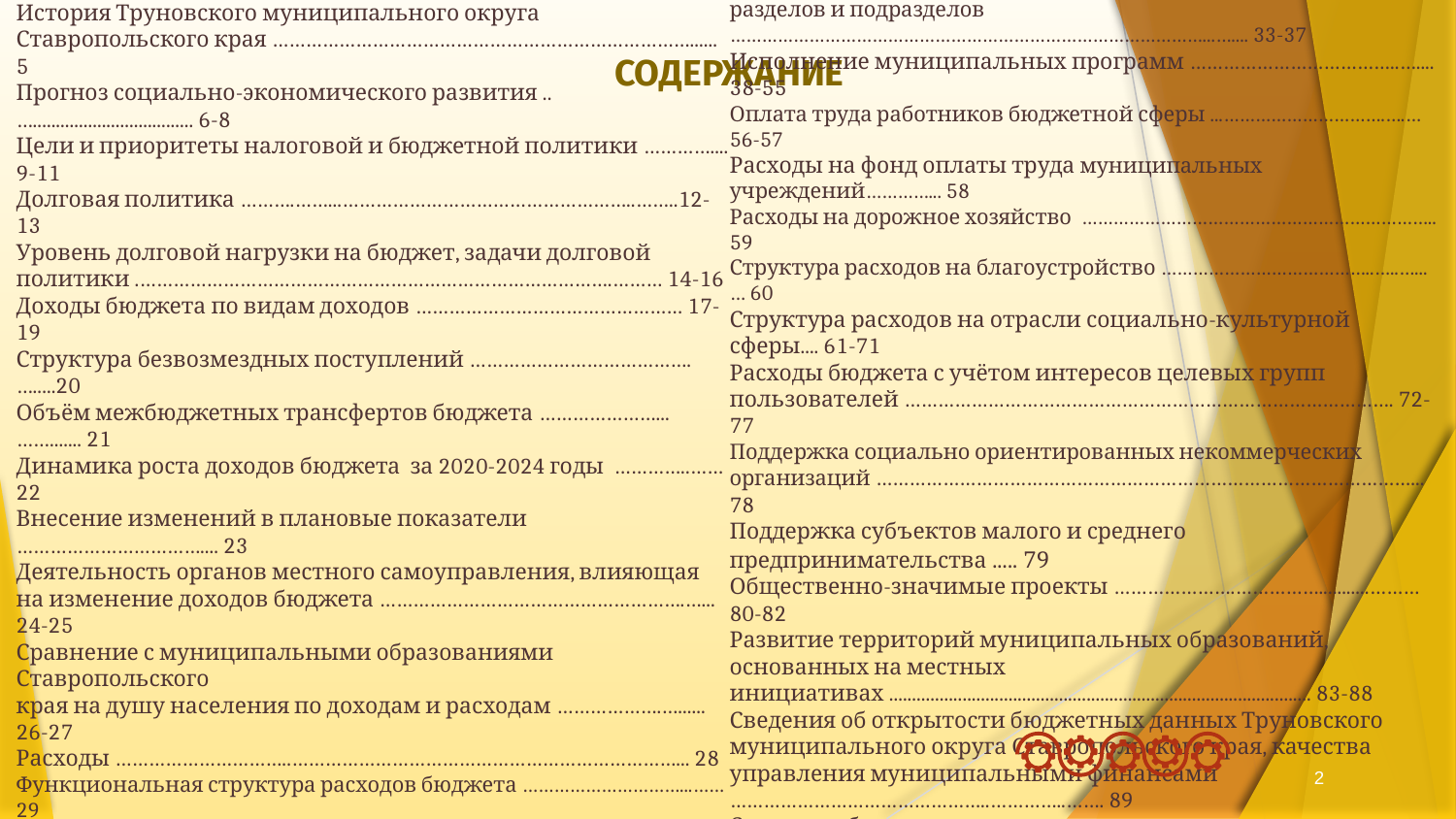

# СОДЕРЖАНИЕ
Представление ……….…………………………..…………………………………………… 3
Административно - территориальное деление …………………….....…….. 4
История Труновского муниципального округа
Ставропольского края …………………………………………………………………...... 5
Прогноз социально-экономического развития ..…................................... 6-8
Цели и приоритеты налоговой и бюджетной политики ………….... 9-11
Долговая политика ……….……...……………………………………………..……..12-13
Уровень долговой нагрузки на бюджет, задачи долговой
политики .………………………………………………………………………….……… 14-16
Доходы бюджета по видам доходов ………………………………………… 17-19
Структура безвозмездных поступлений ………………………………….….....20
Объём межбюджетных трансфертов бюджета …………………...……....... 21
Динамика роста доходов бюджета  за 2020-2024 годы  …………..…… 22
Внесение изменений в плановые показатели …………………………….... 23
Деятельность органов местного самоуправления, влияющая на изменение доходов бюджета ……………………………………………….…... 24-25
Сравнение с муниципальными образованиями Ставропольского
края на душу населения по доходам и расходам ……………….…...... 26-27
Расходы …………………………..……………………………………………………………... 28
Функциональная структура расходов бюджета …………………………...…… 29
Национальные проекты …………………….…………………………………….………… 30
Подушевые показатели доходов и расходов бюджета и показатели, характеризующие результаты использования бюджетных
ассигнований …………………………………………………………………………………...…. 31
Основные характеристики бюджета …………………………………………..…….... 32
Сведения о расходной части бюджета за 2024 год в разрезе разделов и подразделов ………………………………………………………………………………...….... 33-37
Исполнение муниципальных программ ………………………………..….... 38-55
Оплата труда работников бюджетной сферы ...………………………….….… 56-57
Расходы на фонд оплаты труда муниципальных учреждений…………... 58
Расходы на дорожное хозяйство  ………………………………………………………….. 59
Структура расходов на благоустройство …………………………………..…..…...… 60
Структура расходов на отрасли социально-культурной сферы.... 61-71
Расходы бюджета с учётом интересов целевых групп
пользователей ……………………………………………………………………………. 72-77
Поддержка социально ориентированных некоммерческих
организаций ……………………………………………………………………………………... 78
Поддержка субъектов малого и среднего предпринимательства ..... 79
Общественно-значимые проекты ………………….……………...........……… 80-82
Развитие территорий муниципальных образований, основанных на местных инициативах ............................................................................................ 83-88
Сведения об открытости бюджетных данных Труновского муниципального округа Ставропольского края, качества управления муниципальными финансами ………………………………………..…………..……. 89
Сведения об участии в конкурсах ……………………………………………………….…. 90
Глоссарий ………………….....…………………………………………………………...…. 91-93
Контактная информация ………………………..……………………...………..………. 94

2